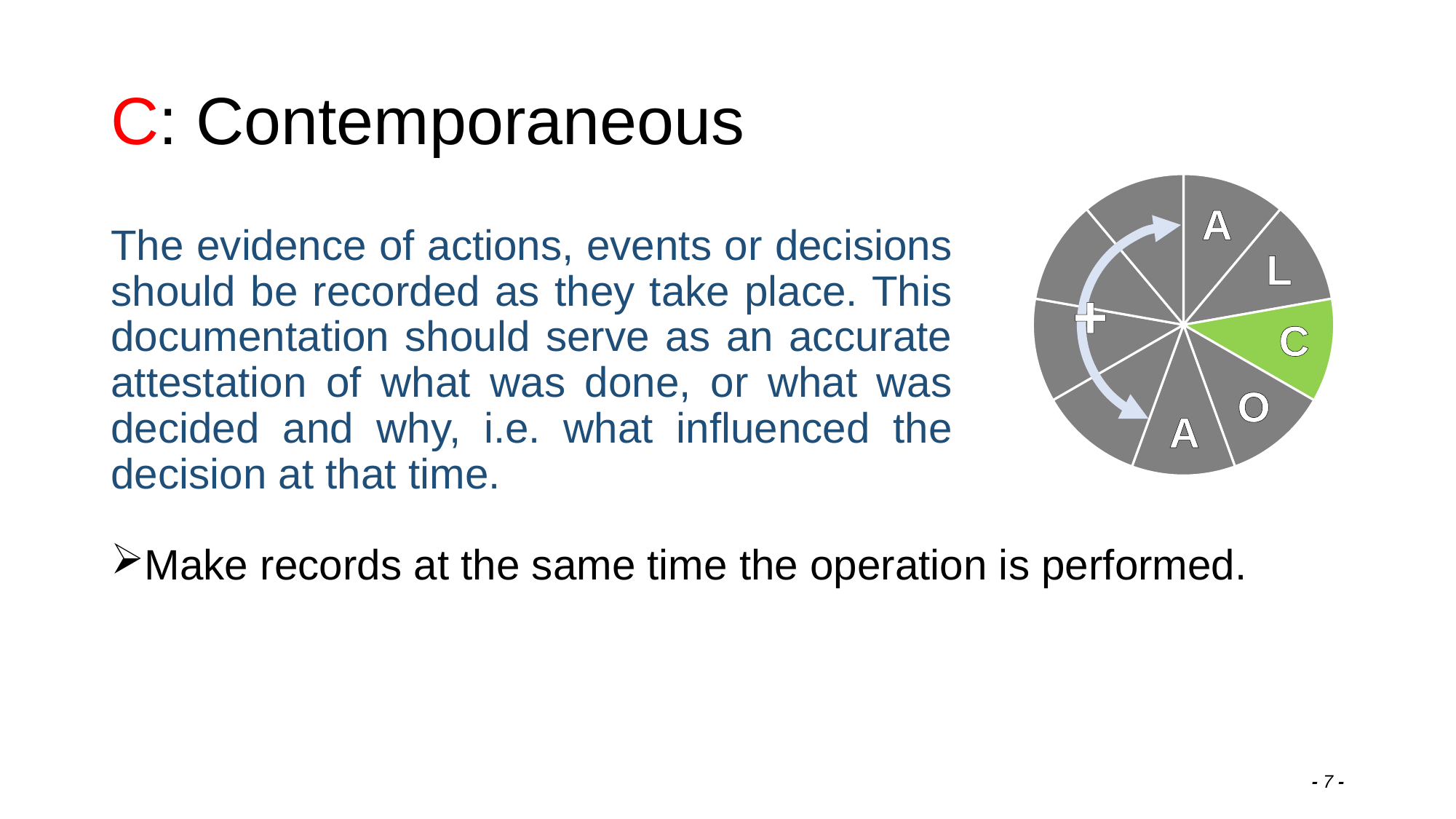

# C: Contemporaneous

### Chart

| Category | Column 1 |
|---|---|
| Attributable | 0.1111111111111111 |
| Legible | 0.1111111111111111 |
| Contemporaneous | 0.1111111111111111 |
| Original | 0.1111111111111111 |
| Accurate | 0.1111111111111111 |
| Complete | 0.1111111111111111 |
| Consistent | 0.1111111111111111 |
| Enduring | 0.1111111111111111 |
| Available | 0.1111111111111111 |
A

L
+
C
O
A
The evidence of actions, events or decisions should be recorded as they take place. This documentation should serve as an accurate attestation of what was done, or what was decided and why, i.e. what influenced the decision at that time.
Make records at the same time the operation is performed.
- 7 -